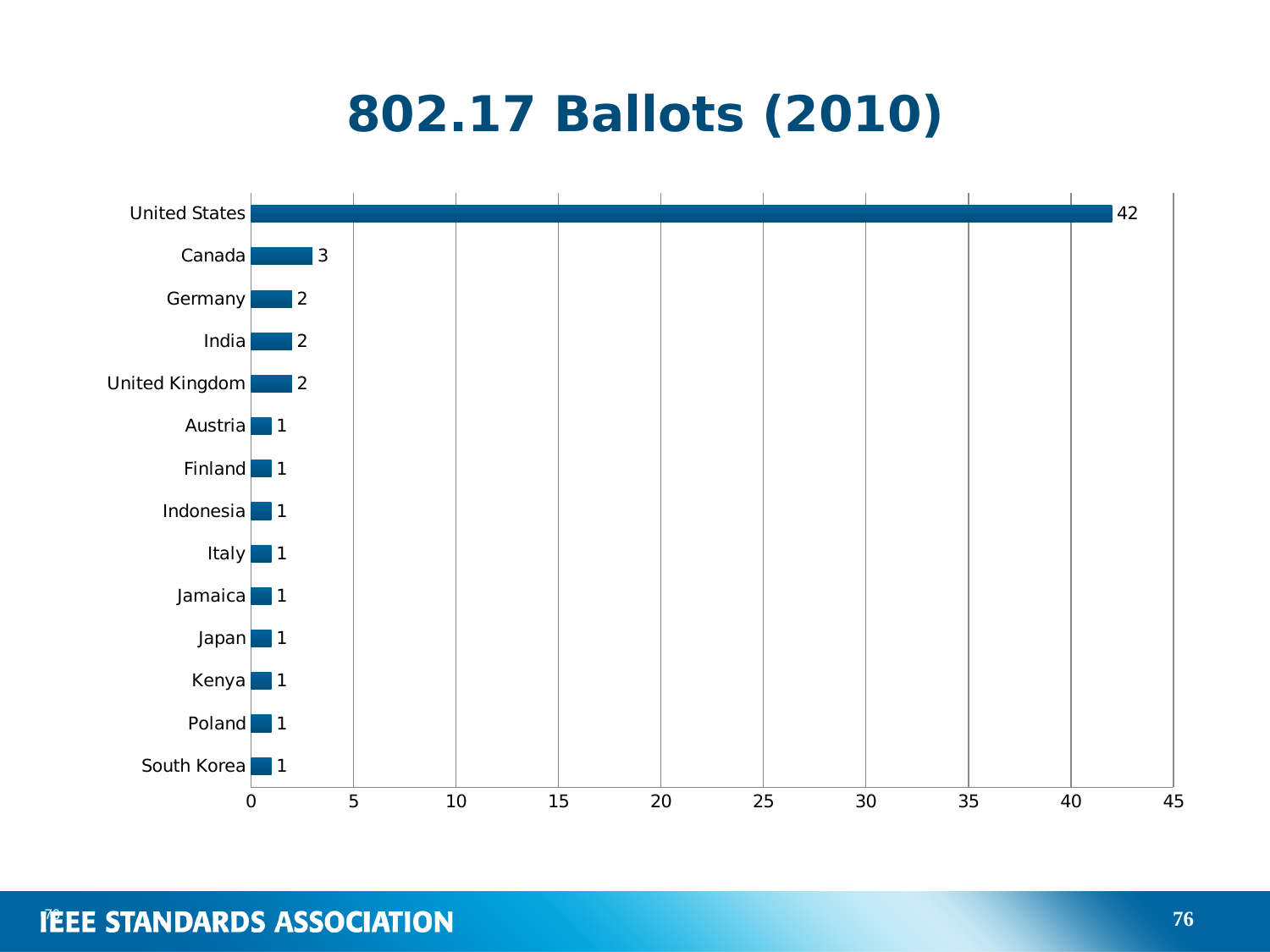

# 802.17 Ballots (2010)

### Chart

| Category |  |
|---|---|
| South Korea | 1.0 |
| Poland | 1.0 |
| Kenya | 1.0 |
| Japan | 1.0 |
| Jamaica | 1.0 |
| Italy | 1.0 |
| Indonesia | 1.0 |
| Finland | 1.0 |
| Austria | 1.0 |
| United Kingdom | 2.0 |
| India | 2.0 |
| Germany | 2.0 |
| Canada | 3.0 |
| United States | 42.0 |
76